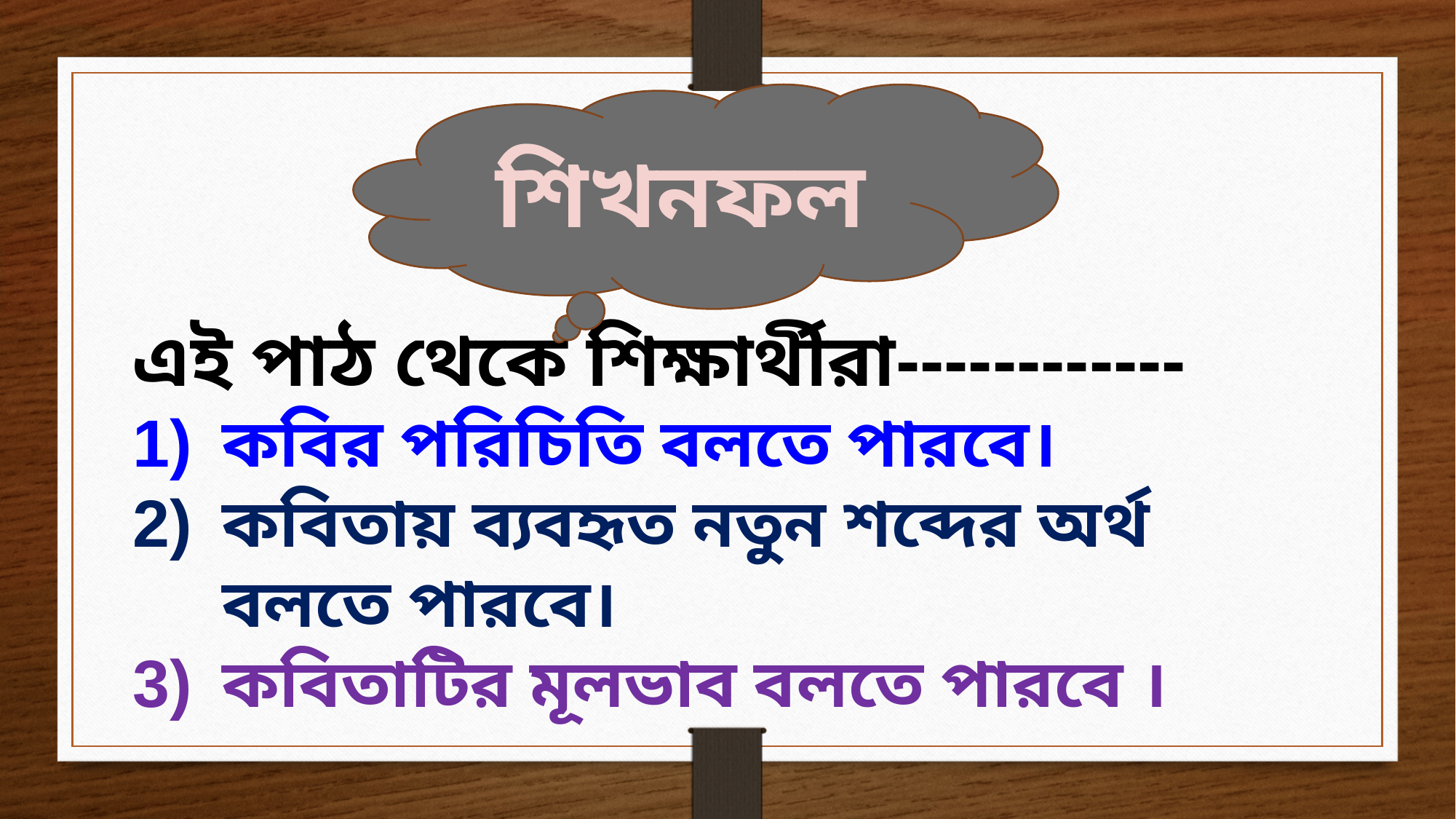

শিখনফল
এই পাঠ থেকে শিক্ষার্থীরা------------
কবির পরিচিতি বলতে পারবে।
কবিতায় ব্যবহৃত নতুন শব্দের অর্থ বলতে পারবে।
কবিতাটির মূলভাব বলতে পারবে ।